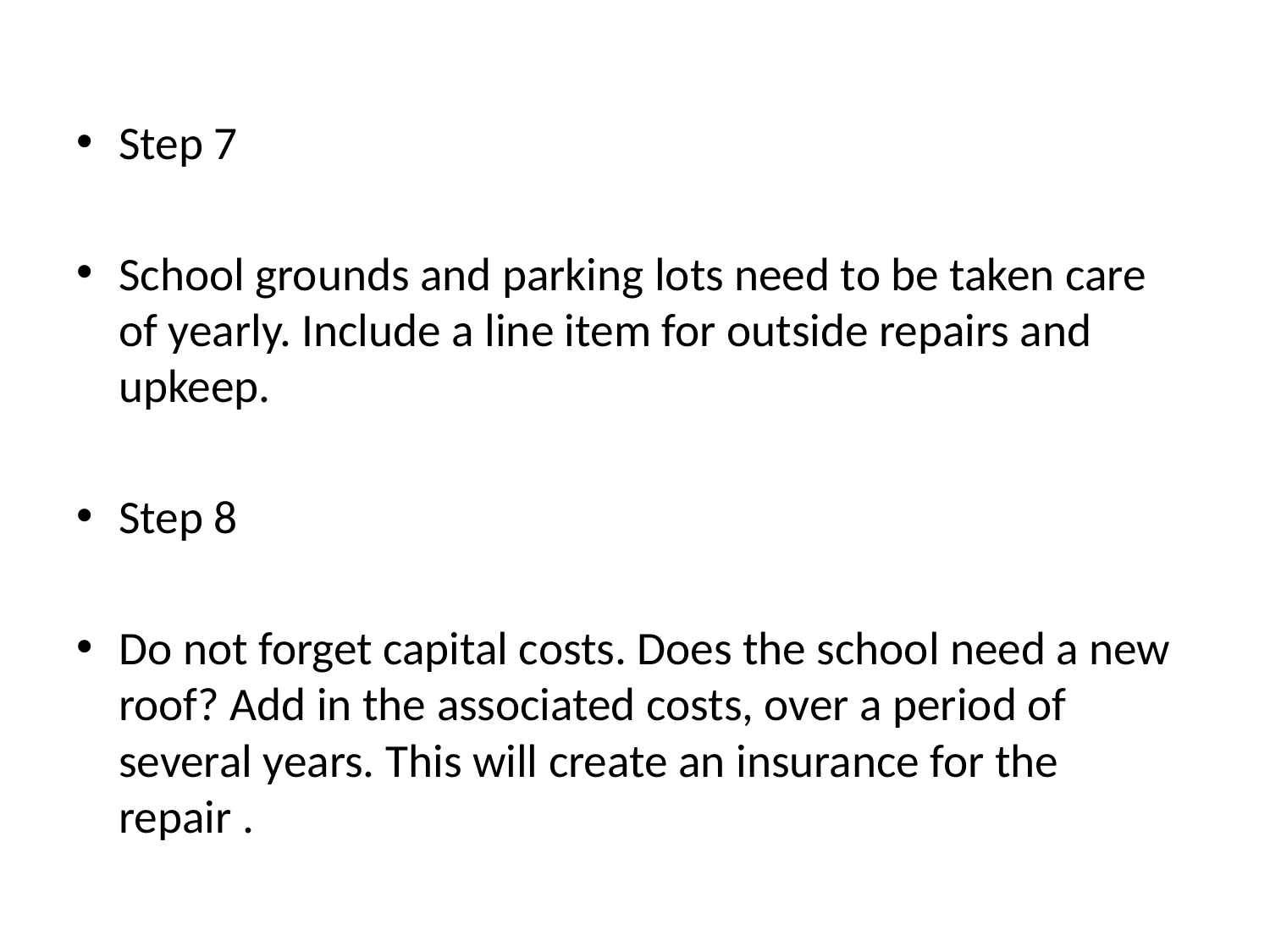

Step 7

School grounds and parking lots need to be taken care of yearly. Include a line item for outside repairs and upkeep.

Step 8

Do not forget capital costs. Does the school need a new roof? Add in the associated costs, over a period of several years. This will create an insurance for the repair .